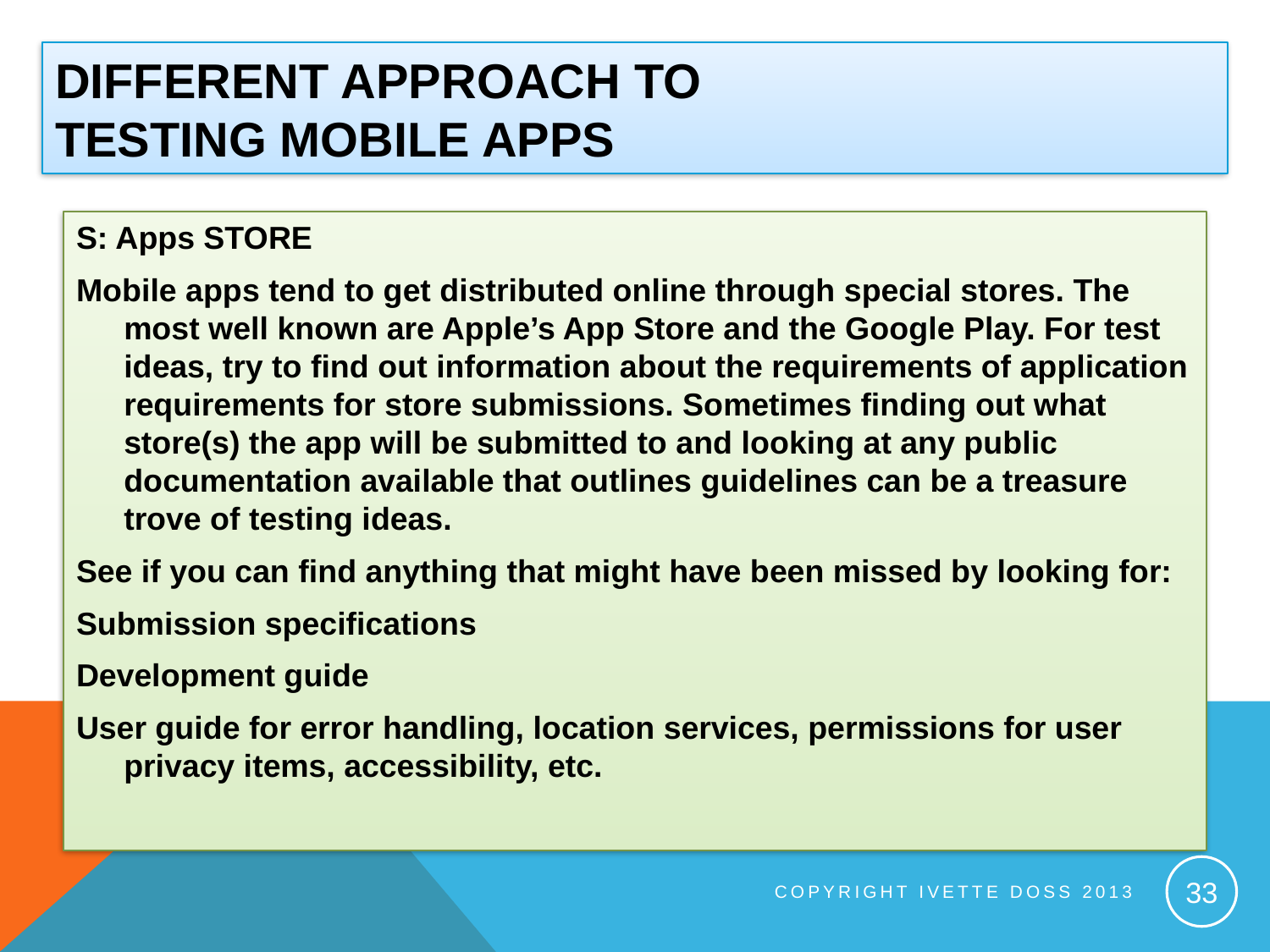

# Different approach to testing mobile Apps
S: Apps STORE
Mobile apps tend to get distributed online through special stores. The most well known are Apple’s App Store and the Google Play. For test ideas, try to find out information about the requirements of application requirements for store submissions. Sometimes finding out what store(s) the app will be submitted to and looking at any public documentation available that outlines guidelines can be a treasure trove of testing ideas.
See if you can find anything that might have been missed by looking for:
Submission specifications
Development guide
User guide for error handling, location services, permissions for user privacy items, accessibility, etc.

33
Copyright Ivette Doss 2013